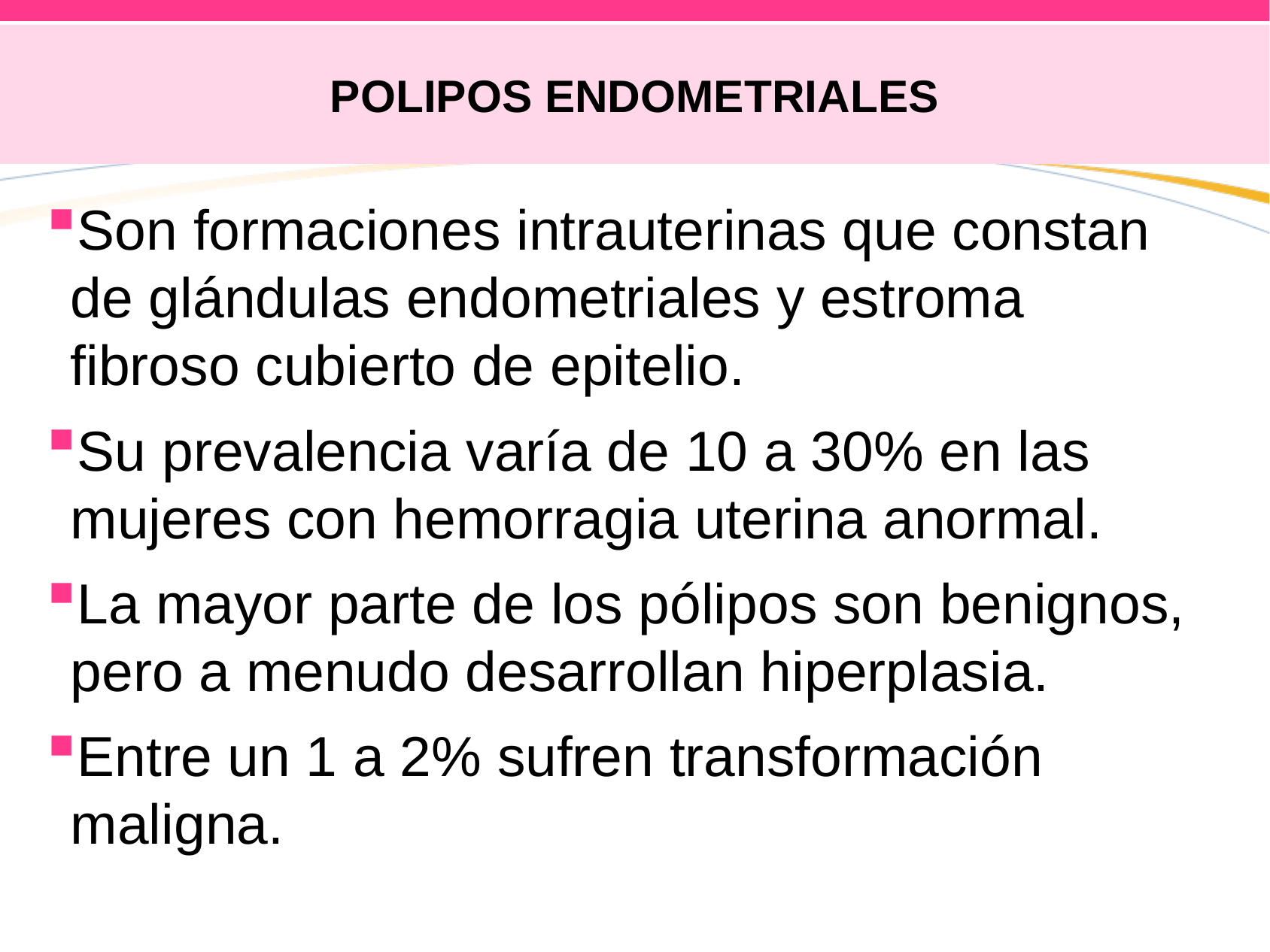

# POLIPOS ENDOMETRIALES
Son formaciones intrauterinas que constan de glándulas endometriales y estroma fibroso cubierto de epitelio.
Su prevalencia varía de 10 a 30% en las mujeres con hemorragia uterina anormal.
La mayor parte de los pólipos son benignos, pero a menudo desarrollan hiperplasia.
Entre un 1 a 2% sufren transformación maligna.